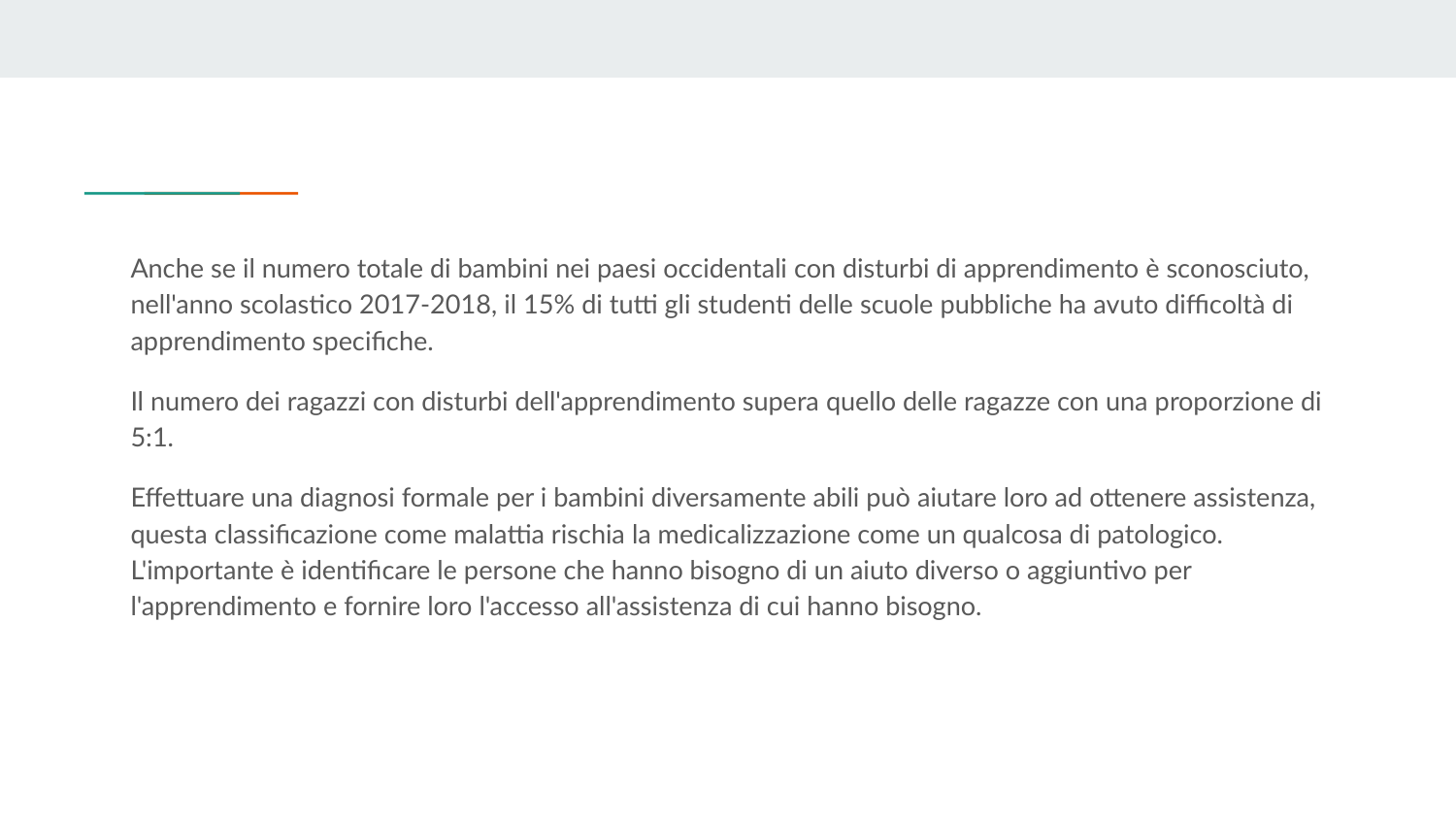

Anche se il numero totale di bambini nei paesi occidentali con disturbi di apprendimento è sconosciuto, nell'anno scolastico 2017-2018, il 15% di tutti gli studenti delle scuole pubbliche ha avuto difficoltà di apprendimento specifiche.
Il numero dei ragazzi con disturbi dell'apprendimento supera quello delle ragazze con una proporzione di 5:1.
Effettuare una diagnosi formale per i bambini diversamente abili può aiutare loro ad ottenere assistenza, questa classificazione come malattia rischia la medicalizzazione come un qualcosa di patologico. L'importante è identificare le persone che hanno bisogno di un aiuto diverso o aggiuntivo per l'apprendimento e fornire loro l'accesso all'assistenza di cui hanno bisogno.